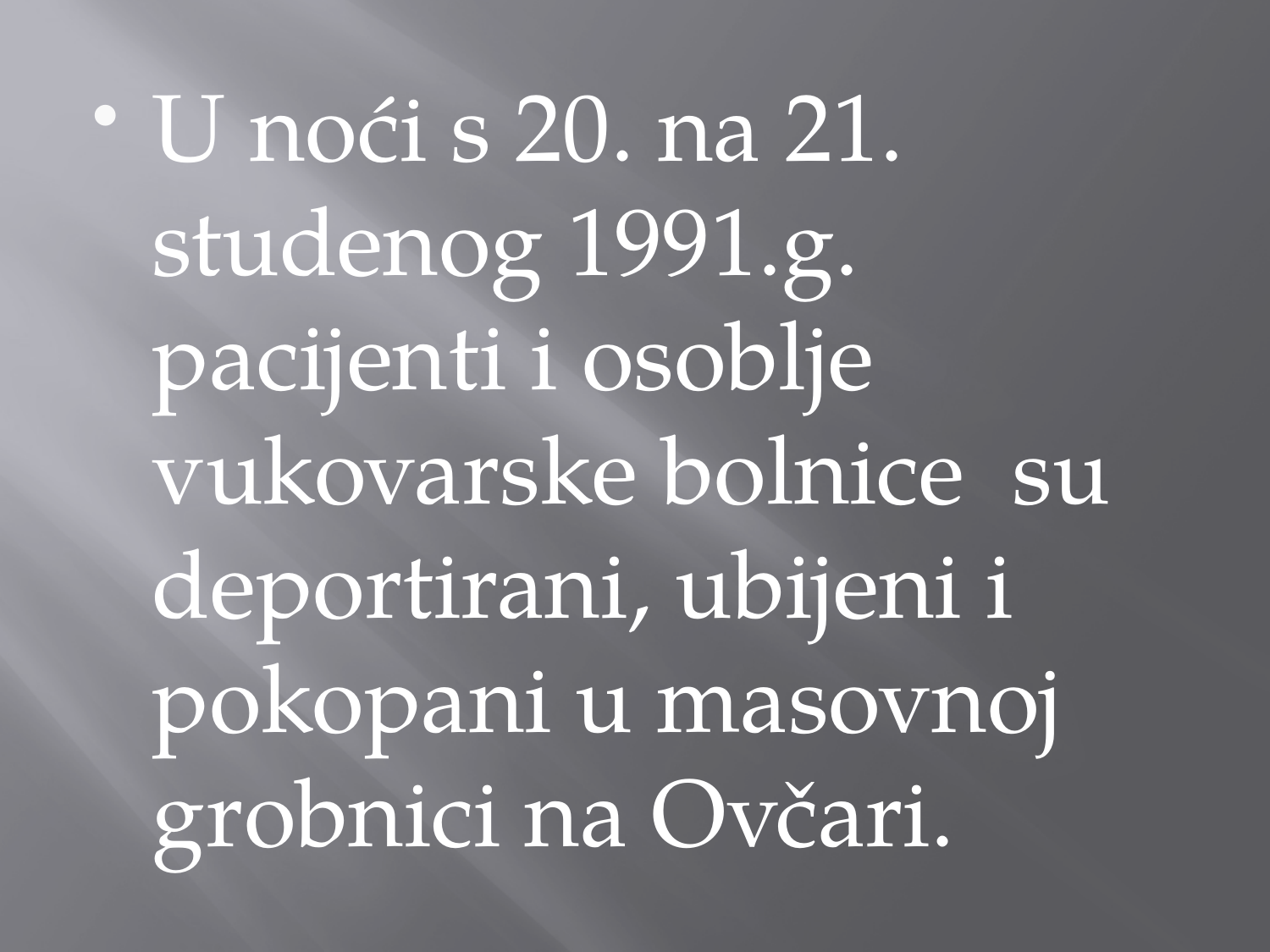

U noći s 20. na 21. studenog 1991.g. pacijenti i osoblje vukovarske bolnice  su deportirani, ubijeni i pokopani u masovnoj grobnici na Ovčari.